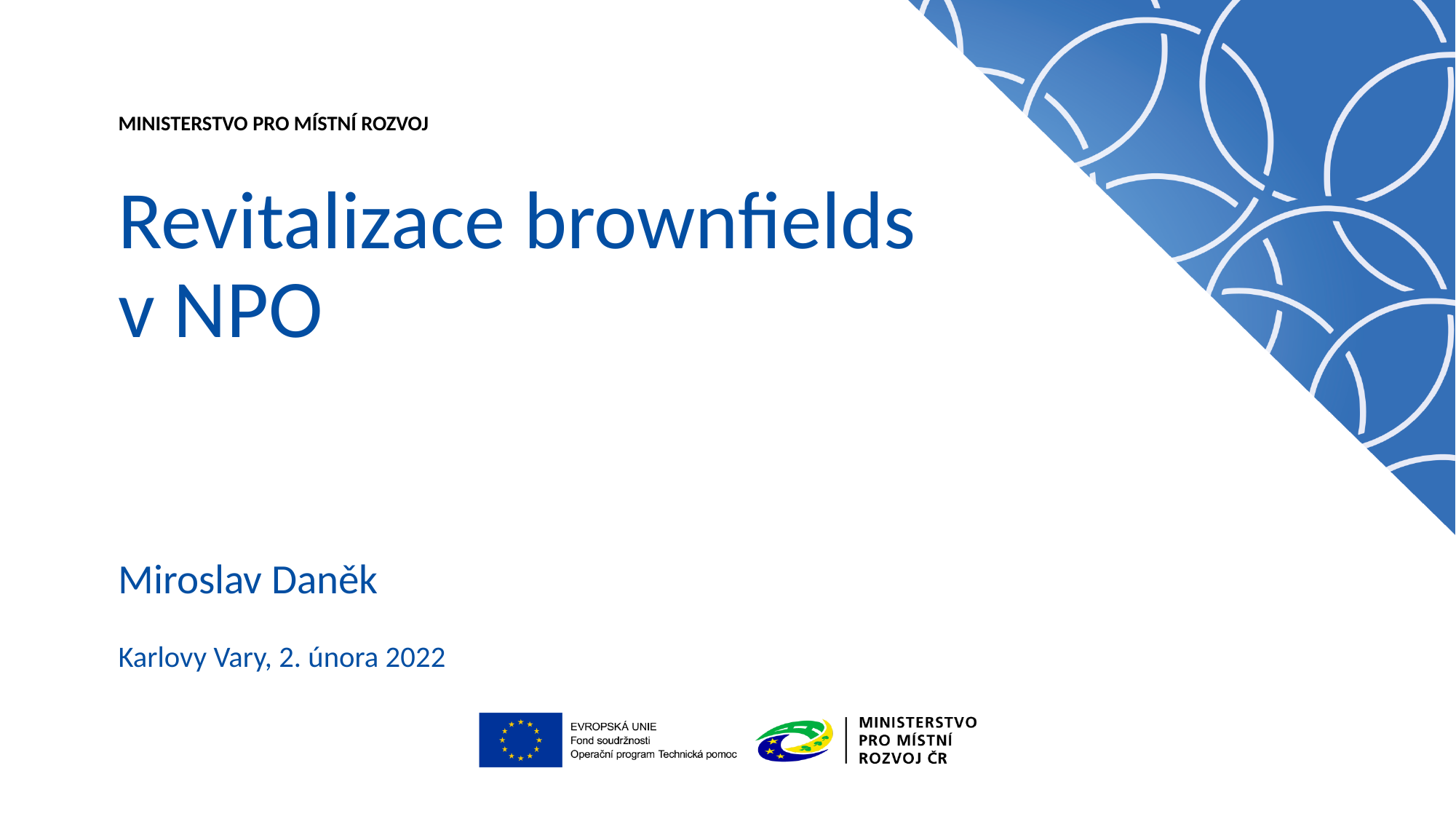

# Revitalizace brownfields v NPO
Miroslav Daněk
Karlovy Vary, 2. února 2022